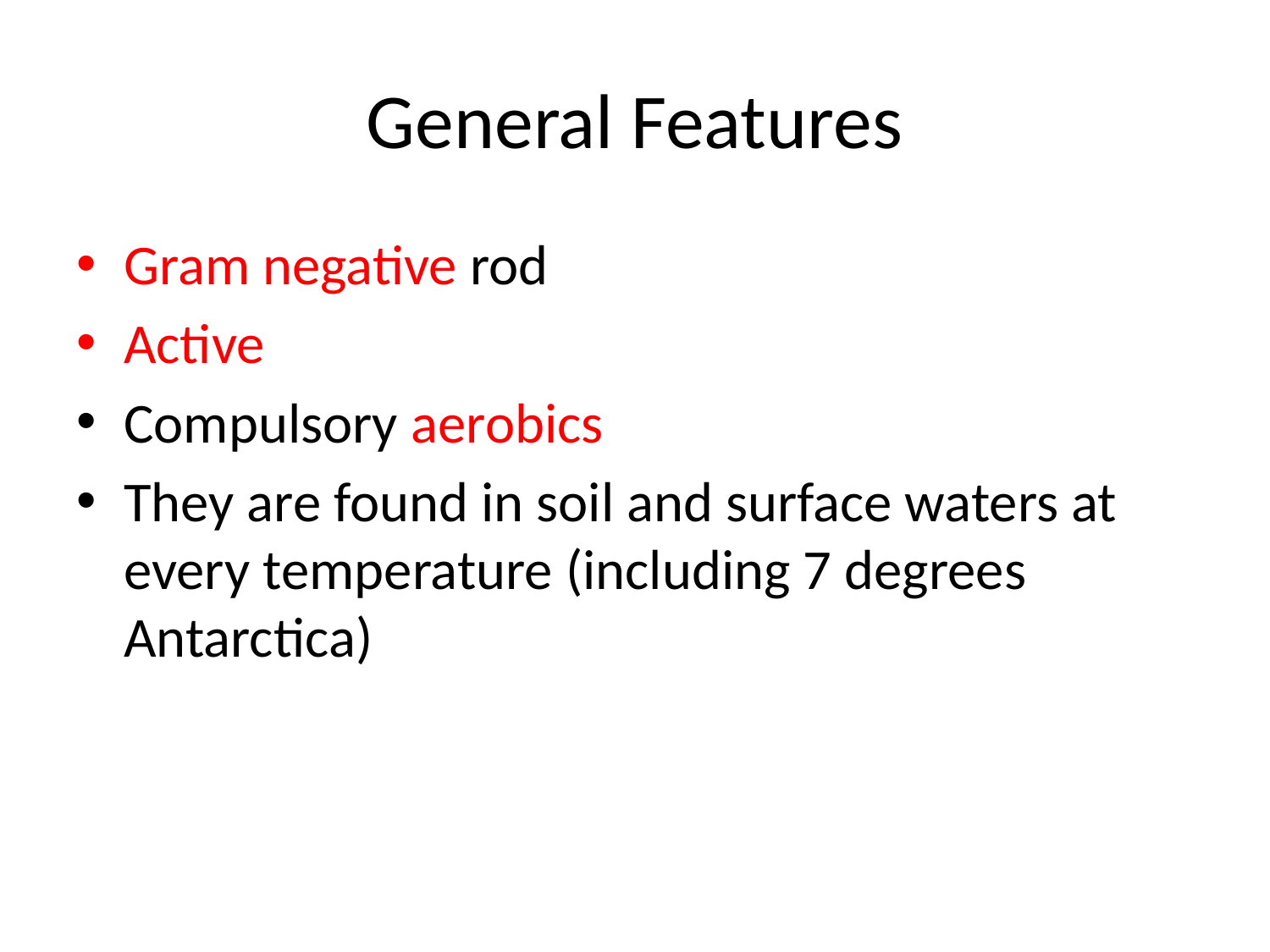

# General Features
Gram negative rod
Active
Compulsory aerobics
They are found in soil and surface waters at every temperature (including 7 degrees Antarctica)